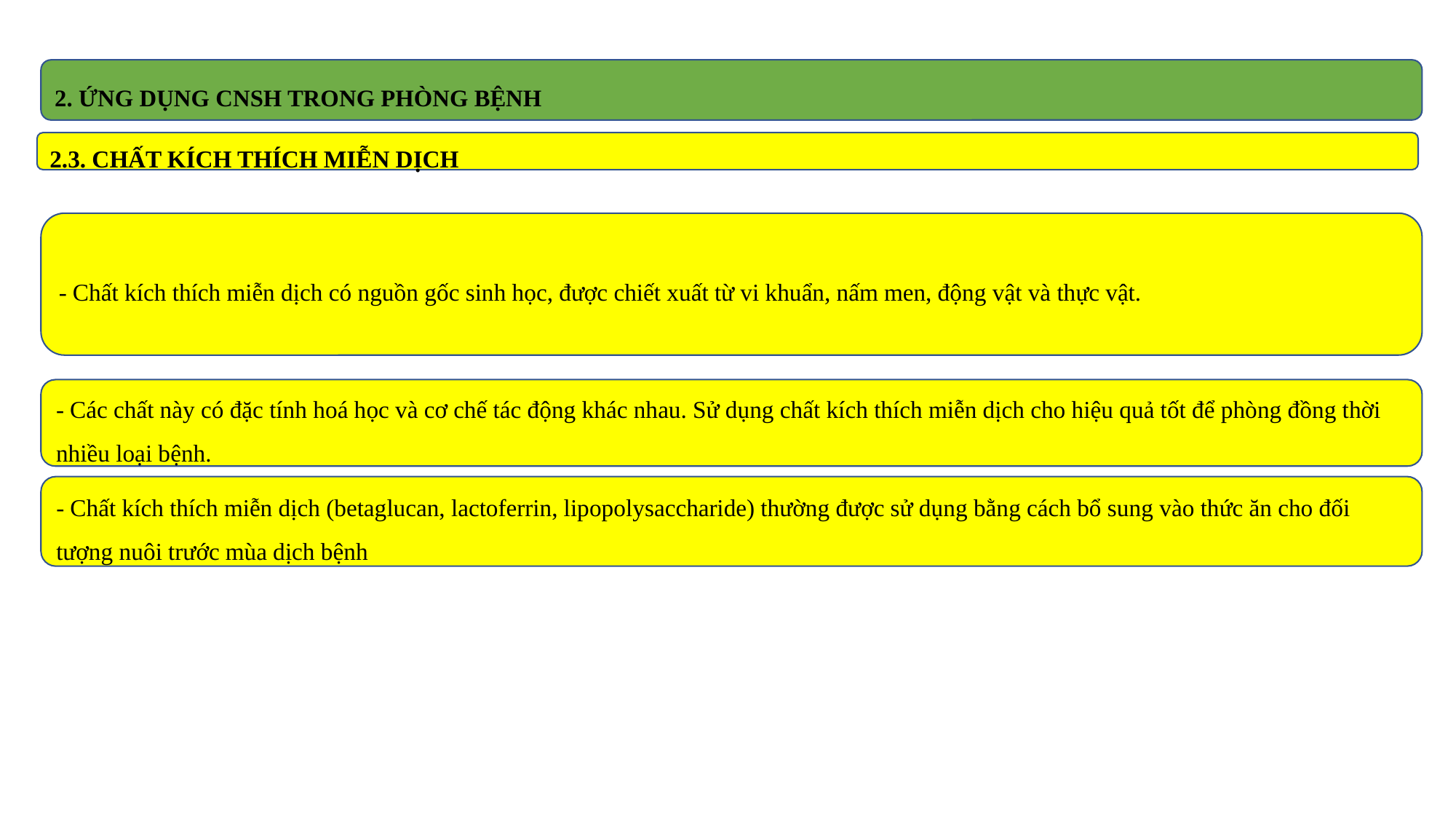

2. ỨNG DỤNG CNSH TRONG PHÒNG BỆNH
2.3. CHẤT KÍCH THÍCH MIỄN DỊCH
- Chất kích thích miễn dịch có nguồn gốc sinh học, được chiết xuất từ vi khuẩn, nấm men, động vật và thực vật.
Làm việc cá nhân: Đọc thông tin mục 2.3.  SGK trang 129 – 130  và trả lời câu hỏi: Hãy trình bày ứng dụng của các chất kích thích miễn dịch trong phòng bệnh thuỷ sản?
- Các chất này có đặc tính hoá học và cơ chế tác động khác nhau. Sử dụng chất kích thích miễn dịch cho hiệu quả tốt để phòng đồng thời nhiều loại bệnh.
- Chất kích thích miễn dịch (betaglucan, lactoferrin, lipopolysaccharide) thường được sử dụng bằng cách bổ sung vào thức ăn cho đối tượng nuôi trước mùa dịch bệnh